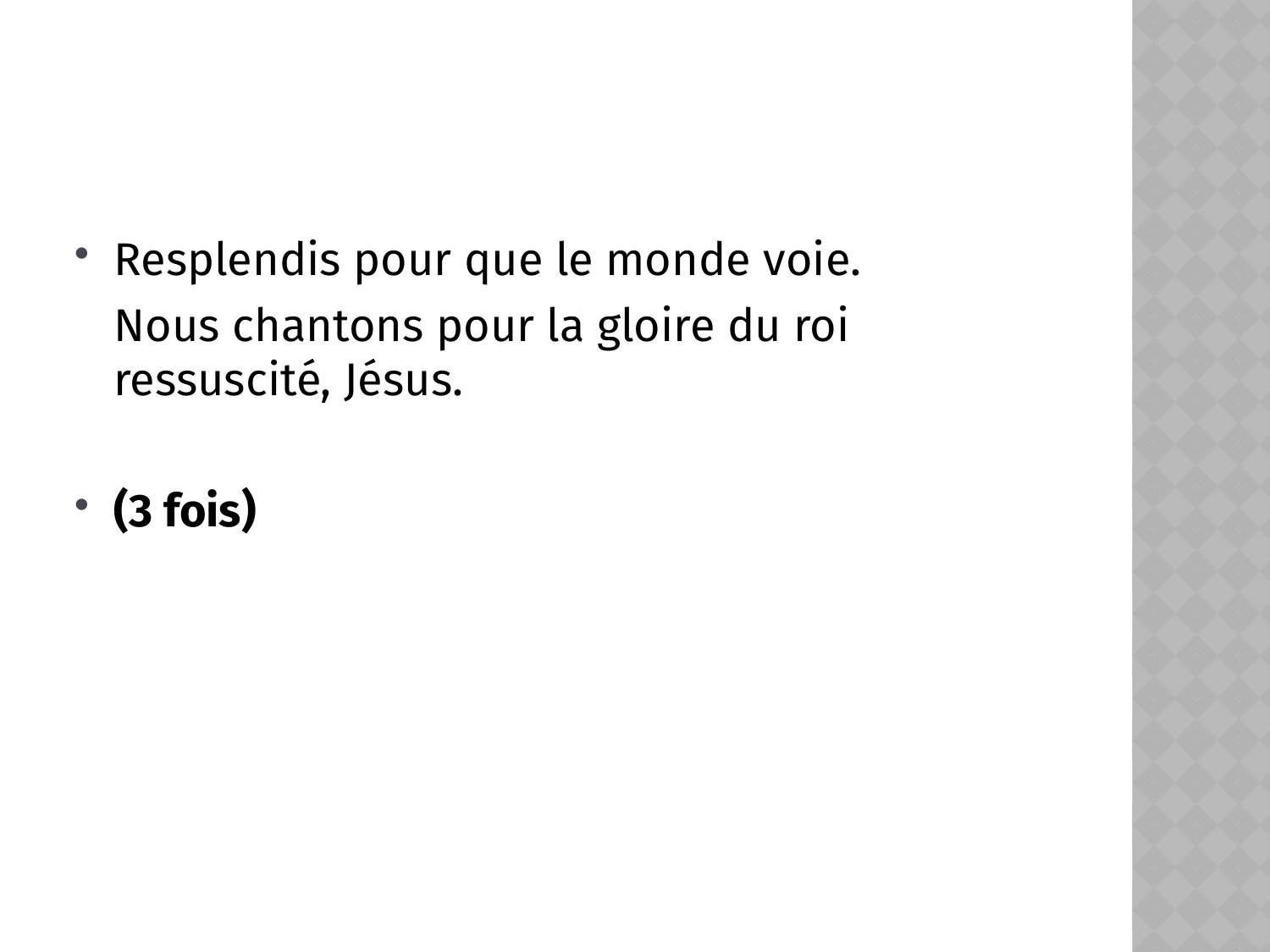

#
Resplendis pour que le monde voie.
	Nous chantons pour la gloire du roi ressuscité, Jésus.

(3 fois)